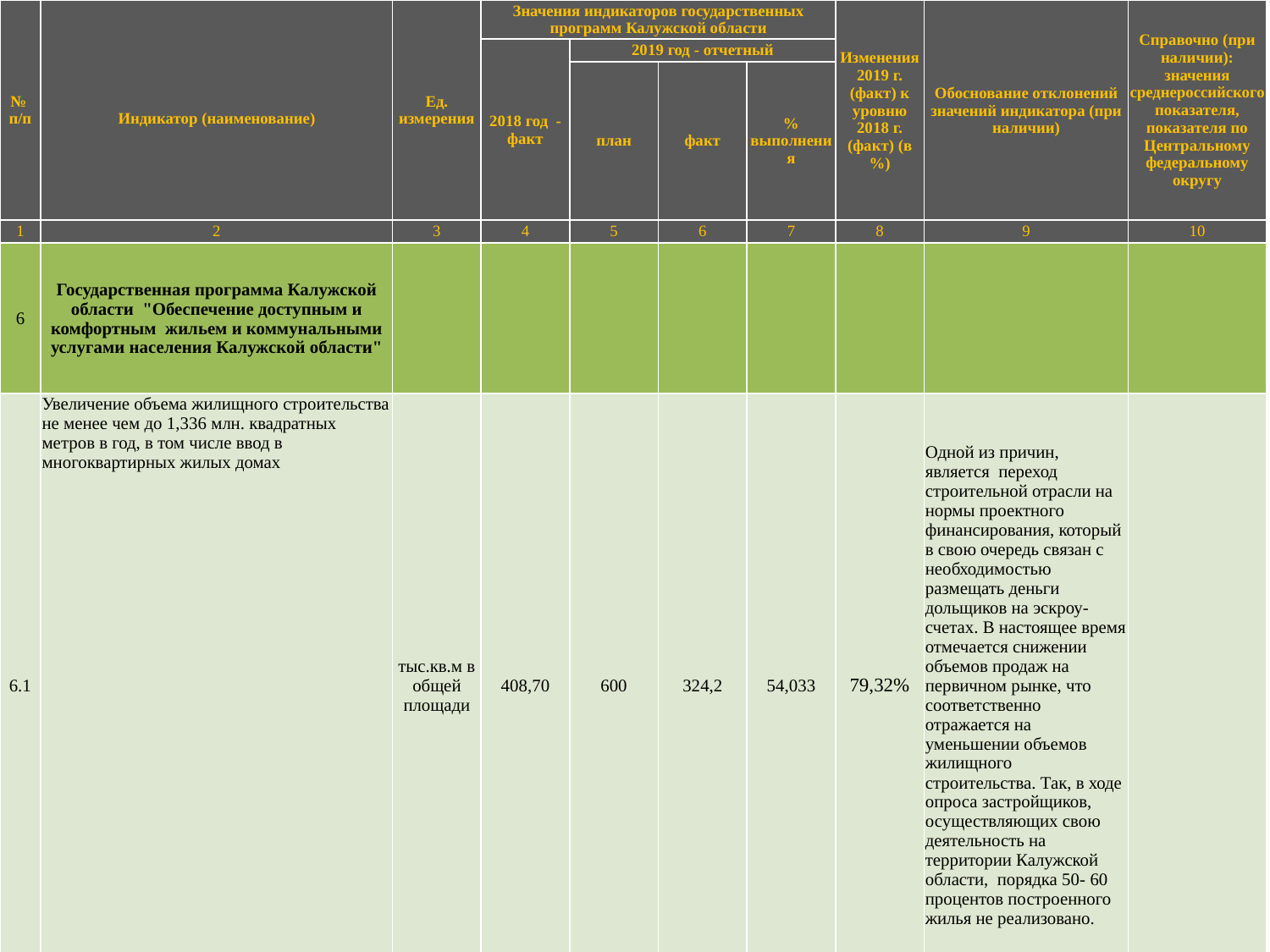

| № п/п | Индикатор (наименование) | Ед. измерения | Значения индикаторов государственных программ Калужской области |  |  |  | Изменения 2019 г. (факт) к уровню 2018 г. (факт) (в %) | Обоснование отклонений значений индикатора (при наличии) | Справочно (при наличии): значения среднероссийского показателя, показателя по Центральному федеральному округу |
| --- | --- | --- | --- | --- | --- | --- | --- | --- | --- |
|  |  |  | 2018 год - факт | 2019 год - отчетный |  |  |  |  |  |
|  |  |  |  | план | факт | % выполнения |  |  |  |
| 1 | 2 | 3 | 4 | 5 | 6 | 7 | 8 | 9 | 10 |
| 6 | Государственная программа Калужской области "Обеспечение доступным и комфортным жильем и коммунальными услугами населения Калужской области" |  |  |  |  |  |  |  |  |
| 6.1 | Увеличение объема жилищного строительства не менее чем до 1,336 млн. квадратных метров в год, в том числе ввод в многоквартирных жилых домах | тыс.кв.м в общей площади | 408,70 | 600 | 324,2 | 54,033 | 79,32% | Одной из причин, является переход строительной отрасли на нормы проектного финансирования, который в свою очередь связан с необходимостью размещать деньги дольщиков на эскроу-счетах. В настоящее время отмечается снижении объемов продаж на первичном рынке, что соответственно отражается на уменьшении объемов жилищного строительства. Так, в ходе опроса застройщиков, осуществляющих свою деятельность на территории Калужской области, порядка 50- 60 процентов построенного жилья не реализовано. |  |